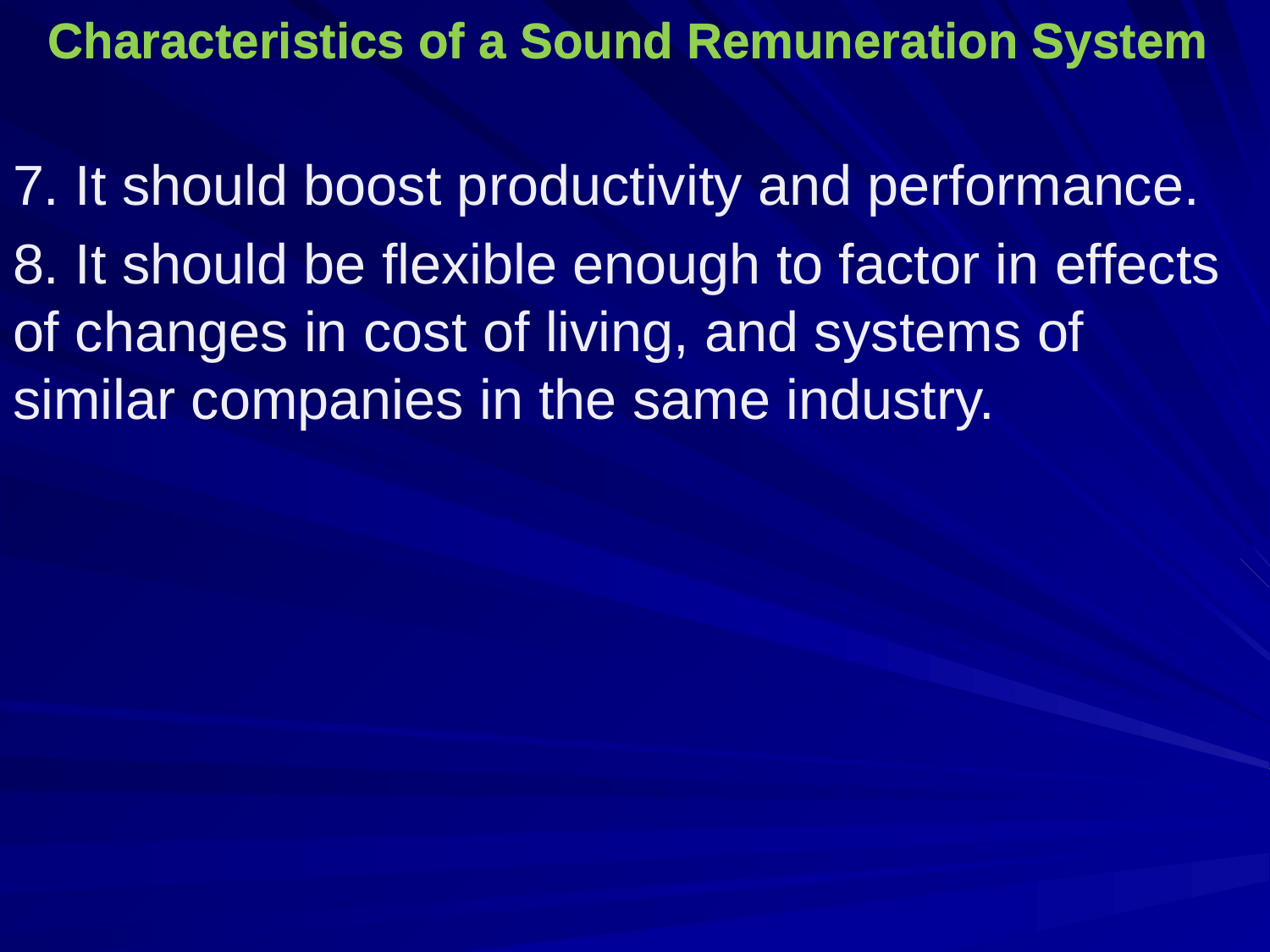

Characteristics of a Sound Remuneration System
# Characteristics of a Sound Remuneration System

7. It should boost productivity and performance.
8. It should be flexible enough to factor in effects of changes in cost of living, and systems of similar companies in the same industry.